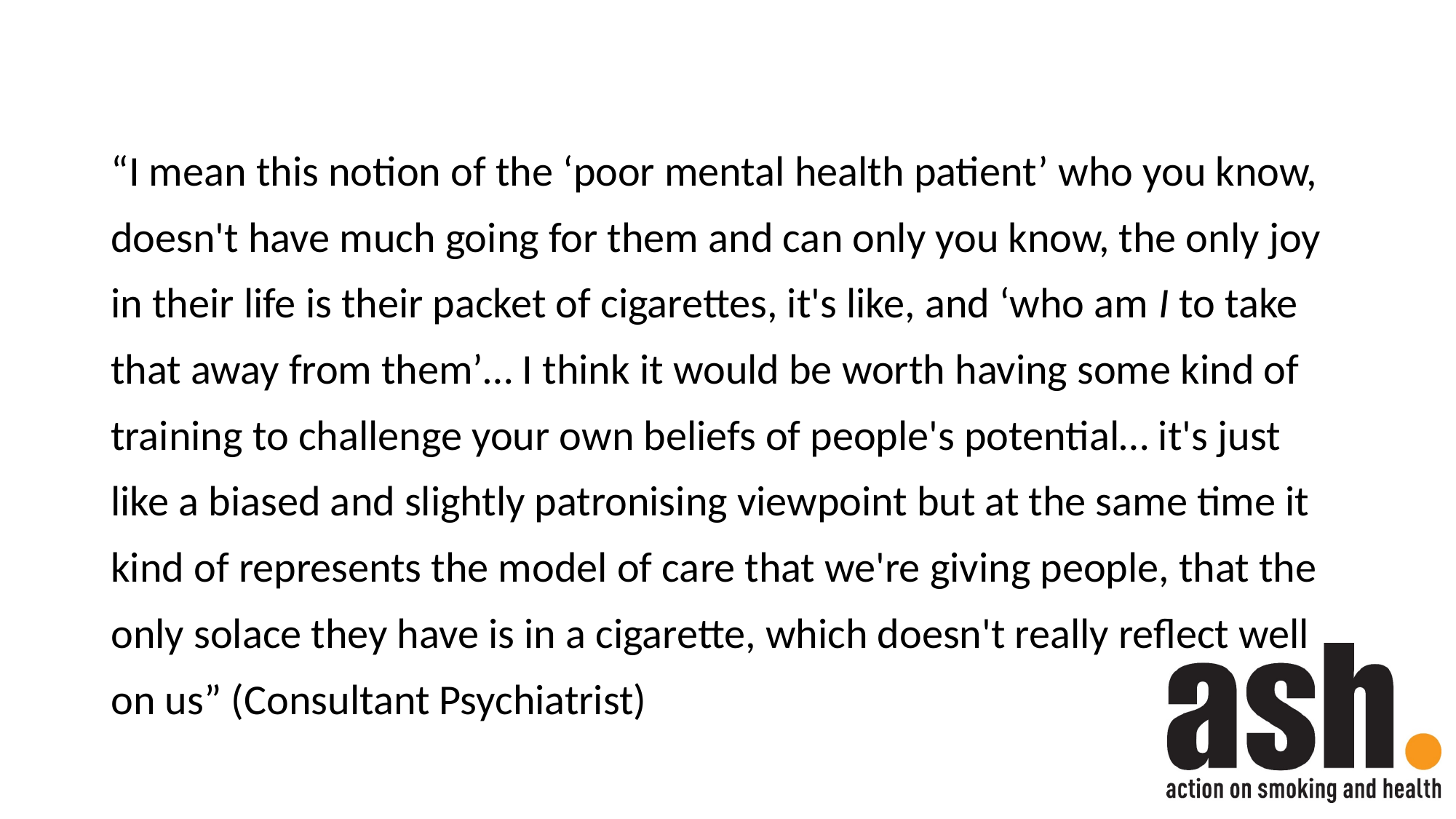

“I mean this notion of the ‘poor mental health patient’ who you know, doesn't have much going for them and can only you know, the only joy in their life is their packet of cigarettes, it's like, and ‘who am I to take that away from them’… I think it would be worth having some kind of training to challenge your own beliefs of people's potential… it's just like a biased and slightly patronising viewpoint but at the same time it kind of represents the model of care that we're giving people, that the only solace they have is in a cigarette, which doesn't really reflect well on us” (Consultant Psychiatrist)